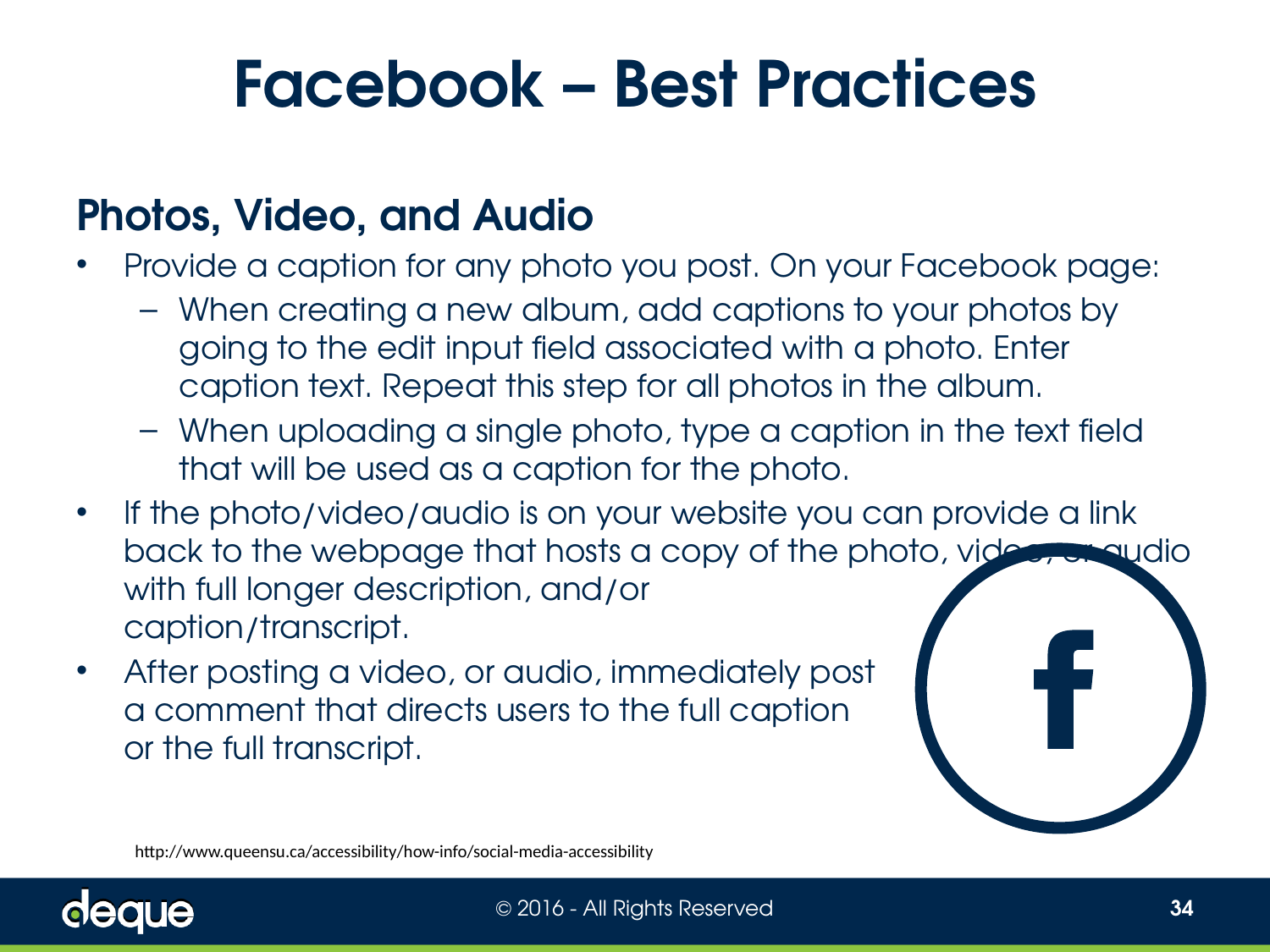

# Facebook – Best Practices
Photos, Video, and Audio
Provide a caption for any photo you post. On your Facebook page:
When creating a new album, add captions to your photos by going to the edit input field associated with a photo. Enter caption text. Repeat this step for all photos in the album.
When uploading a single photo, type a caption in the text field that will be used as a caption for the photo.
If the photo/video/audio is on your website you can provide a link back to the webpage that hosts a copy of the photo, video, or audio with full longer description, and/or
caption/transcript.
After posting a video, or audio, immediately post
a comment that directs users to the full caption
or the full transcript.

http://www.queensu.ca/accessibility/how-info/social-media-accessibility
© 2016 - All Rights Reserved
34